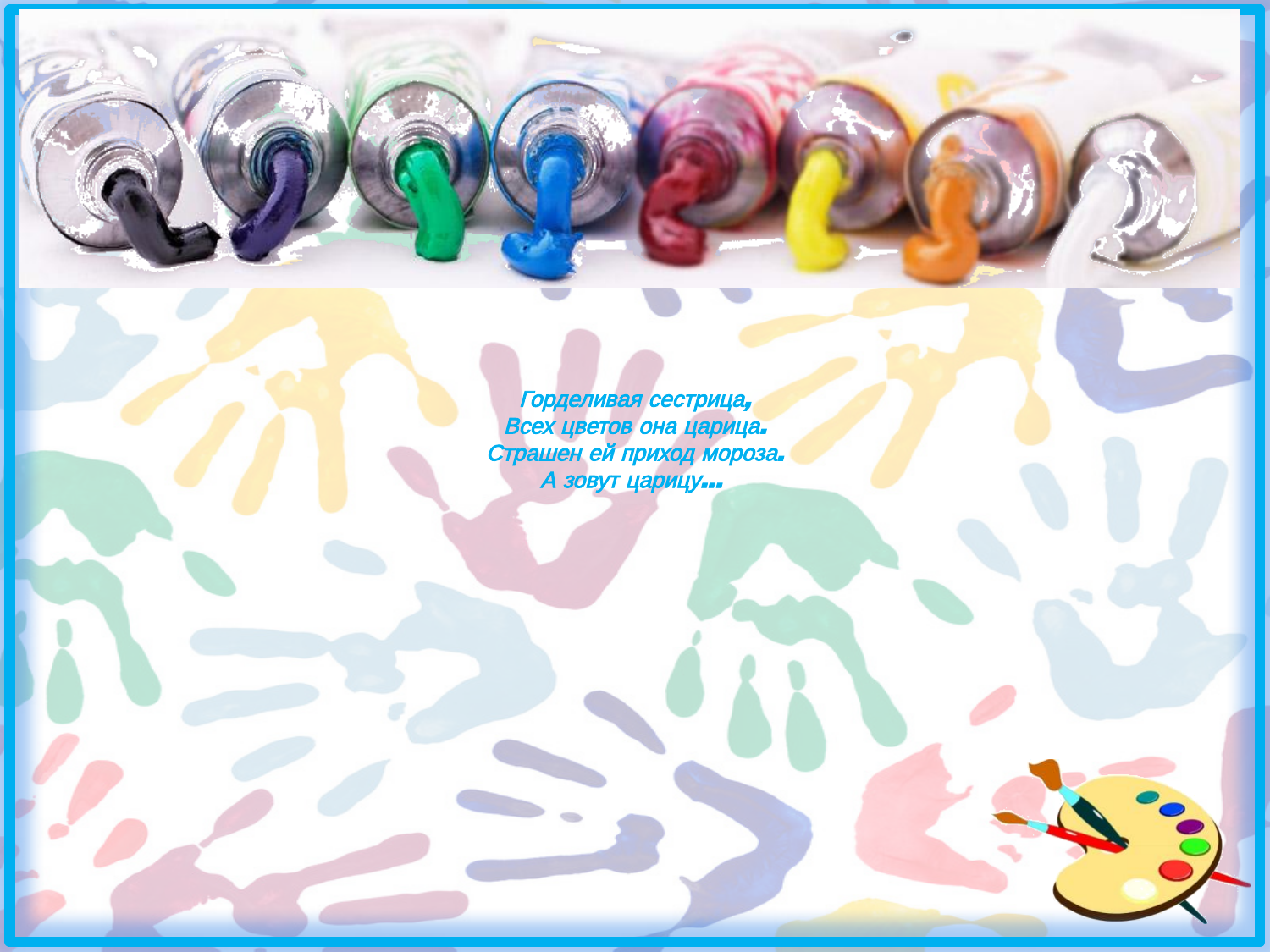

# Горделивая сестрица, Всех цветов она царица. Страшен ей приход мороза. А зовут царицу...